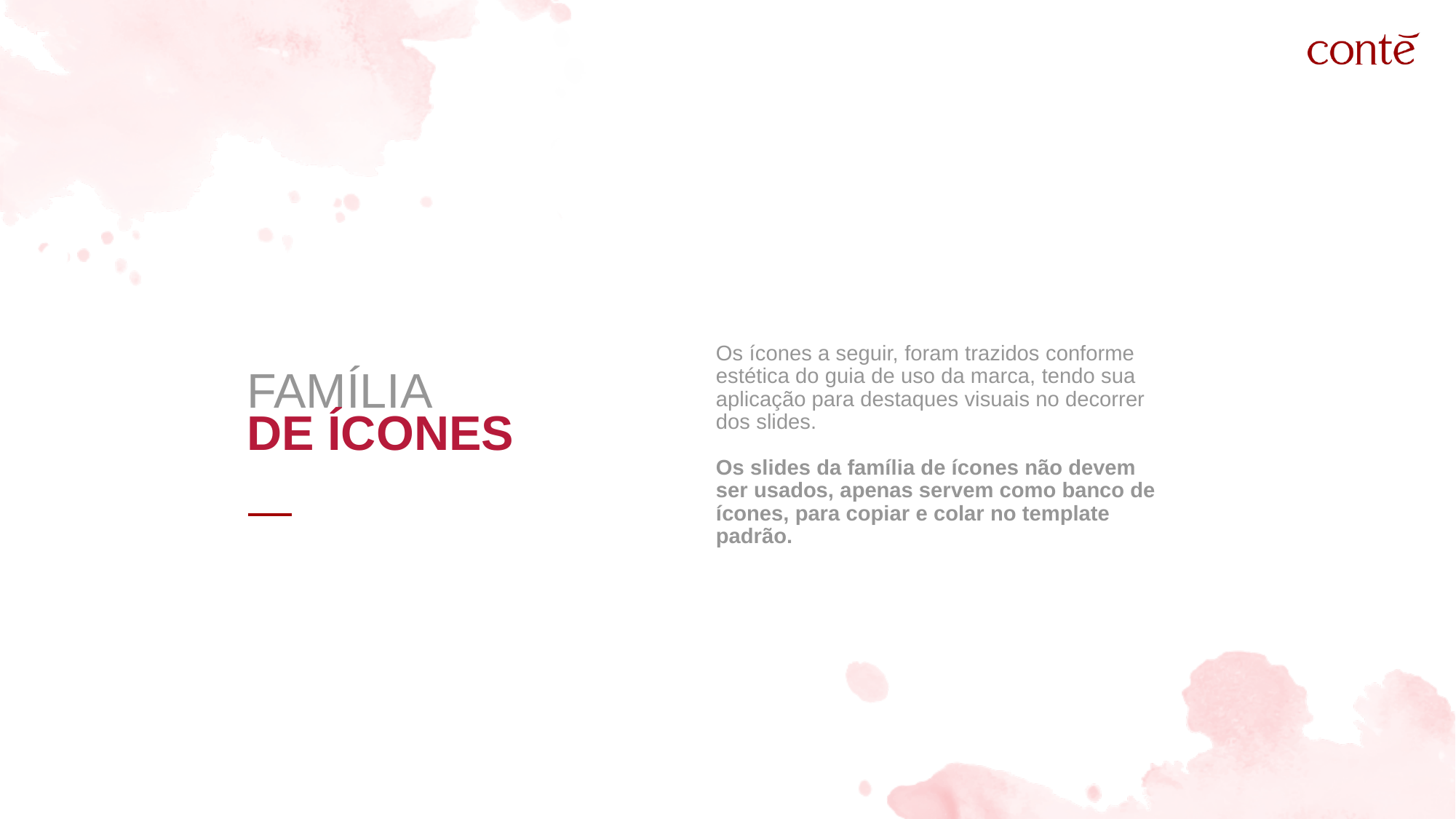

Os ícones a seguir, foram trazidos conforme estética do guia de uso da marca, tendo sua aplicação para destaques visuais no decorrer
dos slides.

Os slides da família de ícones não devem ser usados, apenas servem como banco de ícones, para copiar e colar no template padrão.
FAMÍLIA
DE ÍCONES